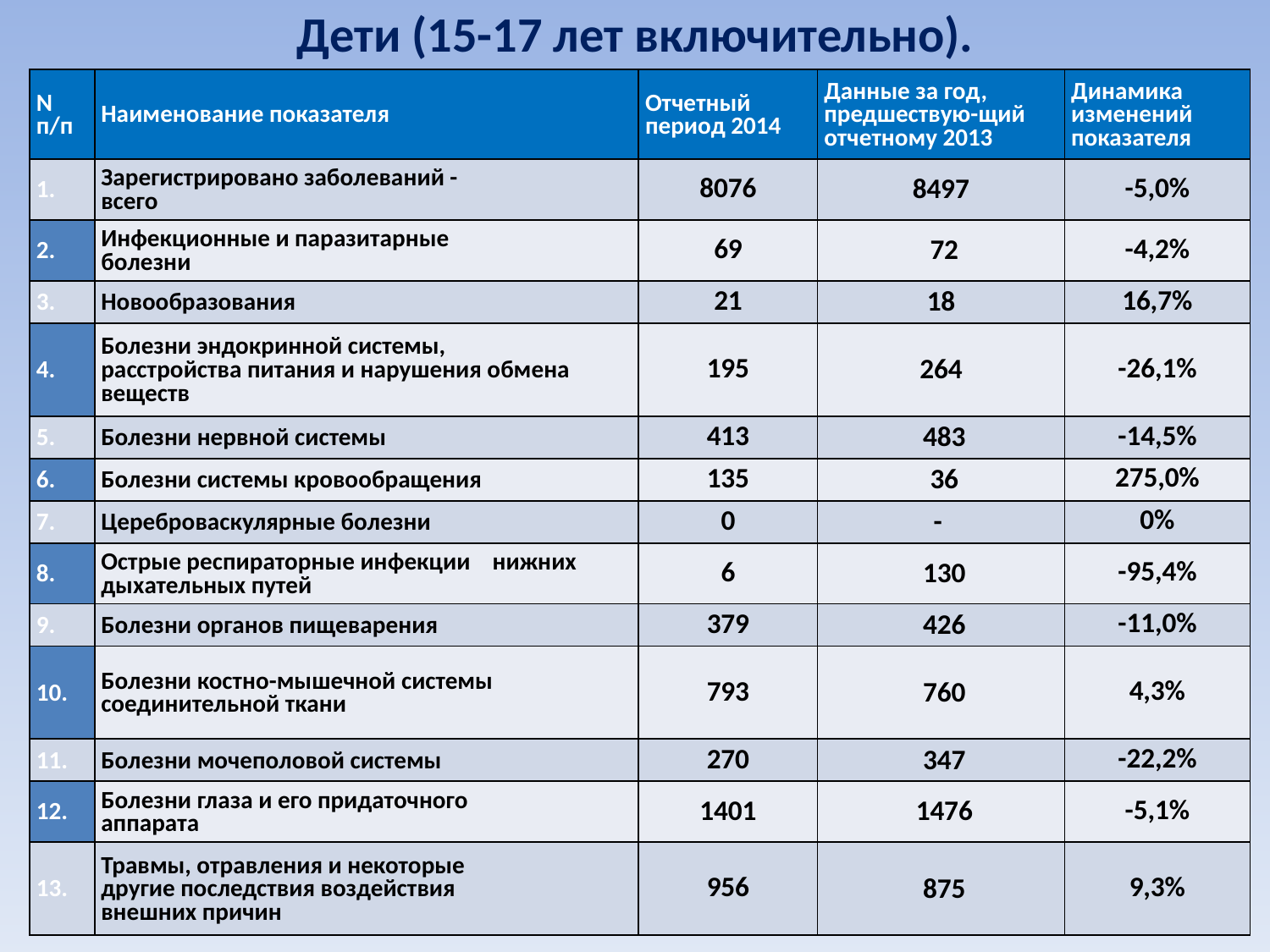

# Дети (15-17 лет включительно).
| N п/п | Наименование показателя | Отчетный период 2014 | Данные за год, предшествую-щий отчетному 2013 | Динамика изменений показателя |
| --- | --- | --- | --- | --- |
| 1. | Зарегистрировано заболеваний - всего | 8076 | 8497 | -5,0% |
| 2. | Инфекционные и паразитарные болезни | 69 | 72 | -4,2% |
| 3. | Новообразования | 21 | 18 | 16,7% |
| 4. | Болезни эндокринной системы, расстройства питания и нарушения обмена веществ | 195 | 264 | -26,1% |
| 5. | Болезни нервной системы | 413 | 483 | -14,5% |
| 6. | Болезни системы кровообращения | 135 | 36 | 275,0% |
| 7. | Цереброваскулярные болезни | 0 | - | 0% |
| 8. | Острые респираторные инфекции нижних дыхательных путей | 6 | 130 | -95,4% |
| 9. | Болезни органов пищеварения | 379 | 426 | -11,0% |
| 10. | Болезни костно-мышечной системы соединительной ткани | 793 | 760 | 4,3% |
| 11. | Болезни мочеполовой системы | 270 | 347 | -22,2% |
| 12. | Болезни глаза и его придаточного аппарата | 1401 | 1476 | -5,1% |
| 13. | Травмы, отравления и некоторые другие последствия воздействия внешних причин | 956 | 875 | 9,3% |